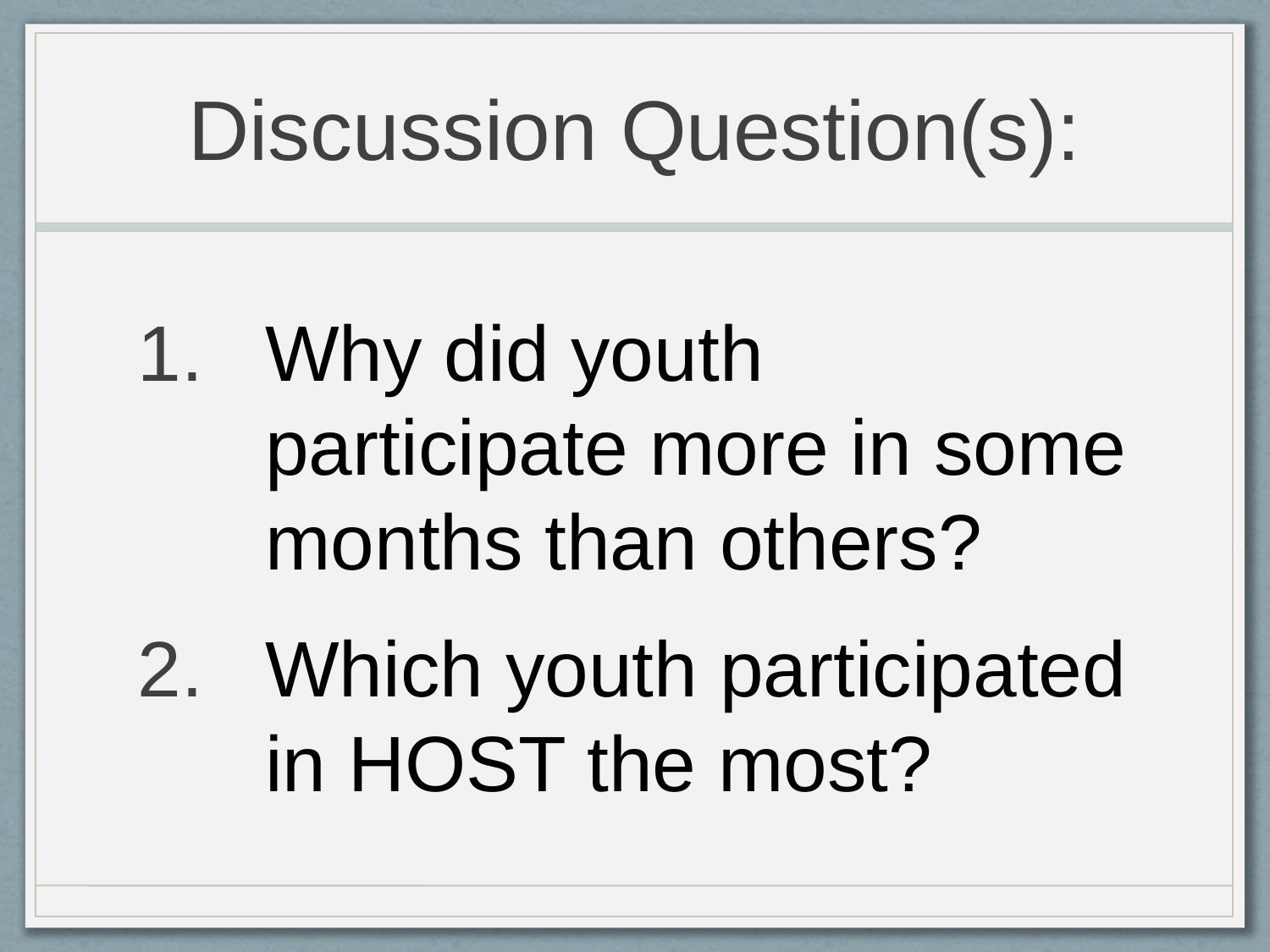

# Discussion Question(s):
Why did youth participate more in some months than others?
Which youth participated in HOST the most?